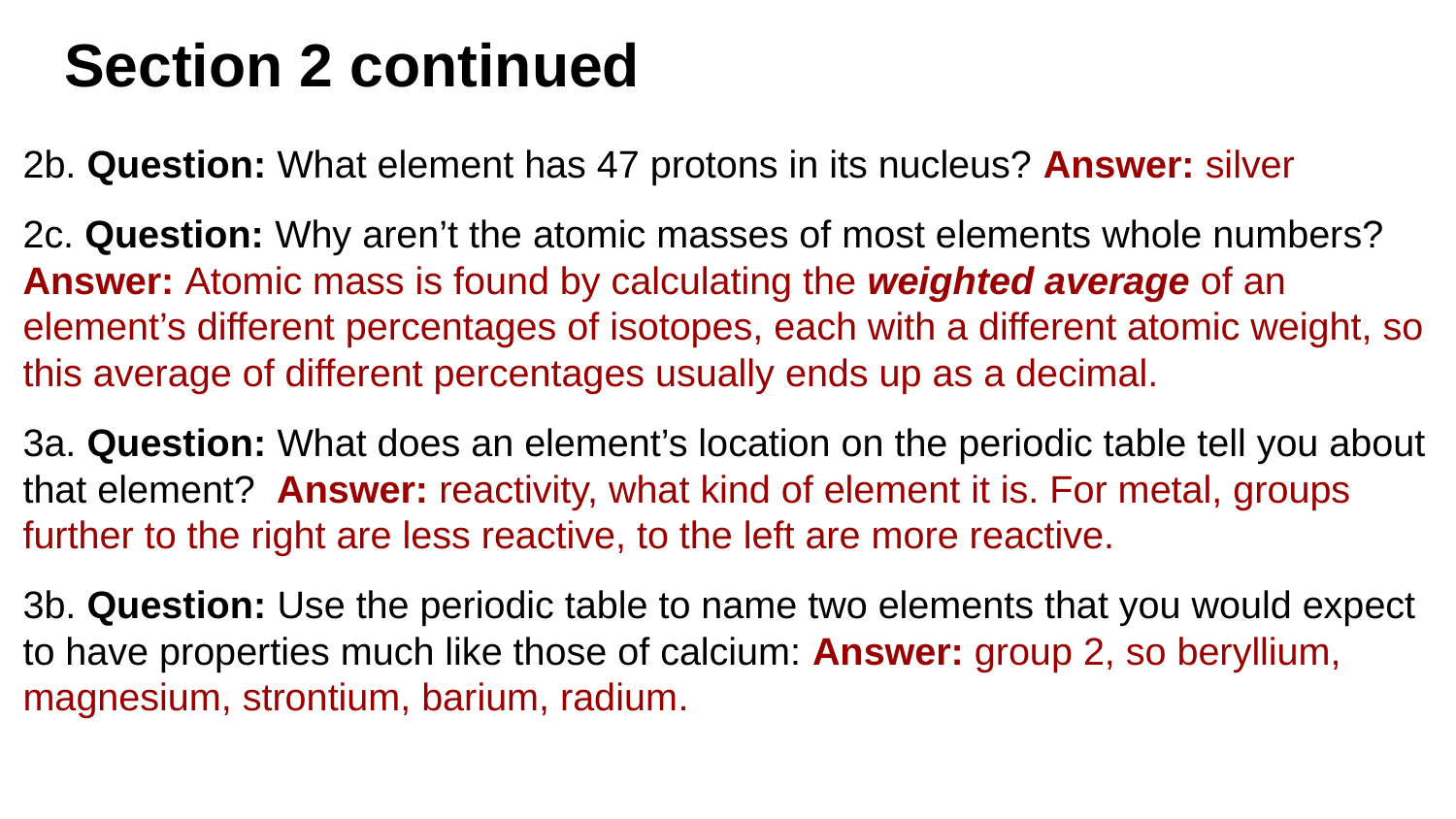

# Section 2 continued
2b. Question: What element has 47 protons in its nucleus? Answer: silver

2c. Question: Why aren’t the atomic masses of most elements whole numbers? Answer: Atomic mass is found by calculating the weighted average of an element’s different percentages of isotopes, each with a different atomic weight, so this average of different percentages usually ends up as a decimal.

3a. Question: What does an element’s location on the periodic table tell you about that element?  Answer: reactivity, what kind of element it is. For metal, groups further to the right are less reactive, to the left are more reactive.

3b. Question: Use the periodic table to name two elements that you would expect to have properties much like those of calcium: Answer: group 2, so beryllium, magnesium, strontium, barium, radium.